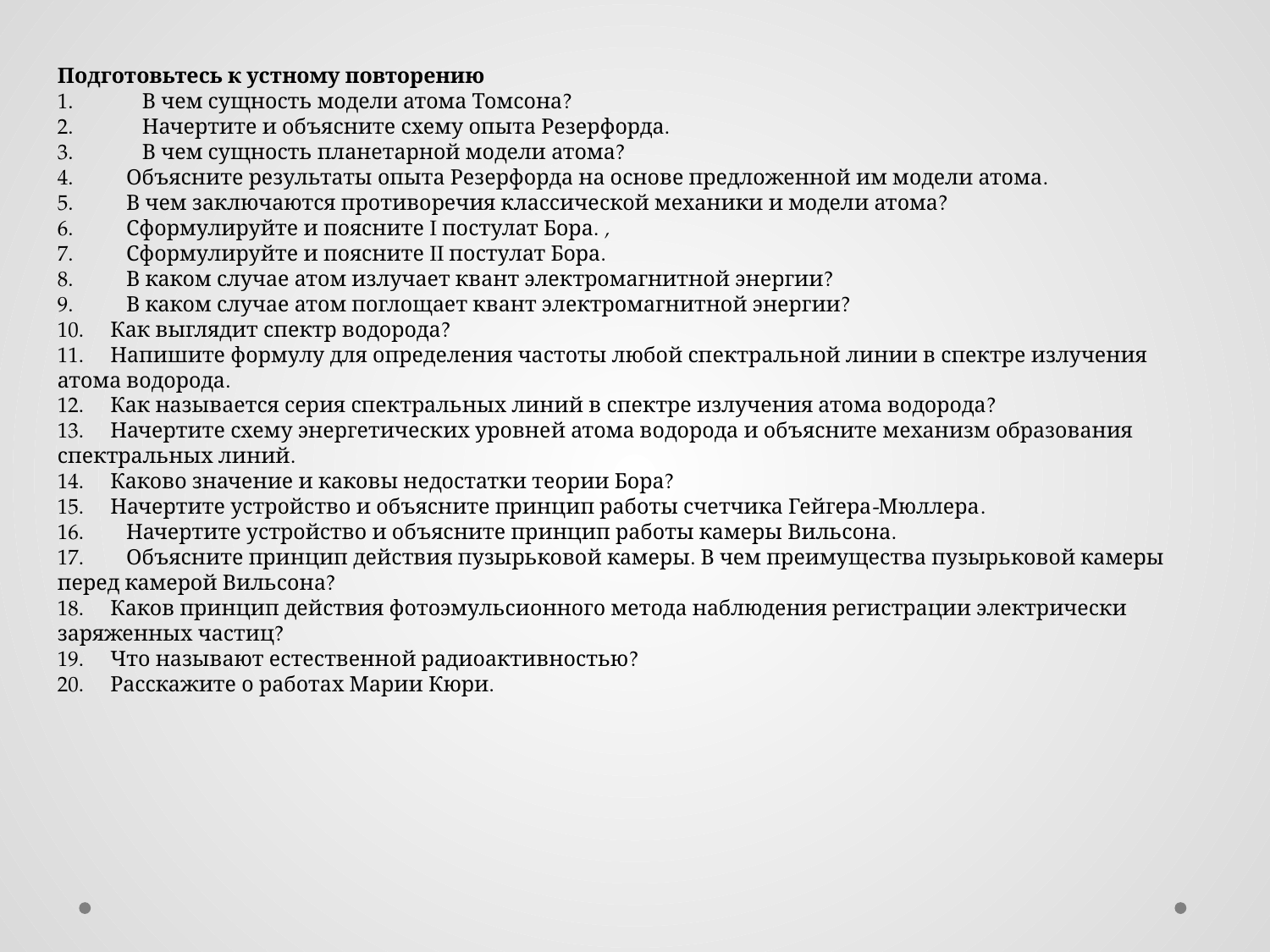

Подготовьтесь к устному повторению
1.             В чем сущность модели атома Томсона?
2.             Начертите и объясните схему опыта Резерфорда.
3.             В чем сущность планетарной модели атома?
4.          Объясните результаты опыта Резерфорда на основе предложенной им модели атома.
5.          В чем заключаются противоречия классической механики и модели атома?
6.          Сформулируйте и поясните I постулат Бора. ,
7.          Сформулируйте и поясните II постулат Бора.
8.          В каком случае атом излучает квант электромагнитной энергии?
9.          В каком случае атом поглощает квант электромагнитной энергии?
10.     Как выглядит спектр водорода?
11.     Напишите формулу для определения частоты любой спектральной линии в спектре излучения атома водорода.
12.     Как называется серия спектральных линий в спектре излучения атома водорода?
13.     Начертите схему энергетических уровней атома водорода и объяс­ните механизм образования спектральных линий.
14.     Каково значение и каковы недостатки теории Бора?
15.     Начертите устройство и объясните принцип работы счетчика Гейге­ра-Мюллера.
16.        Начертите устройство и объясните принцип работы камеры Вильсона.
17.        Объясните принцип действия пузырьковой камеры. В чем преиму­щества пузырьковой камеры перед камерой Вильсона?
18.     Каков принцип действия фотоэмульсионного метода наблюдения регистрации электрически заряженных частиц?
19.     Что называют естественной радиоактивностью?
20.     Расскажите о работах Марии Кюри.